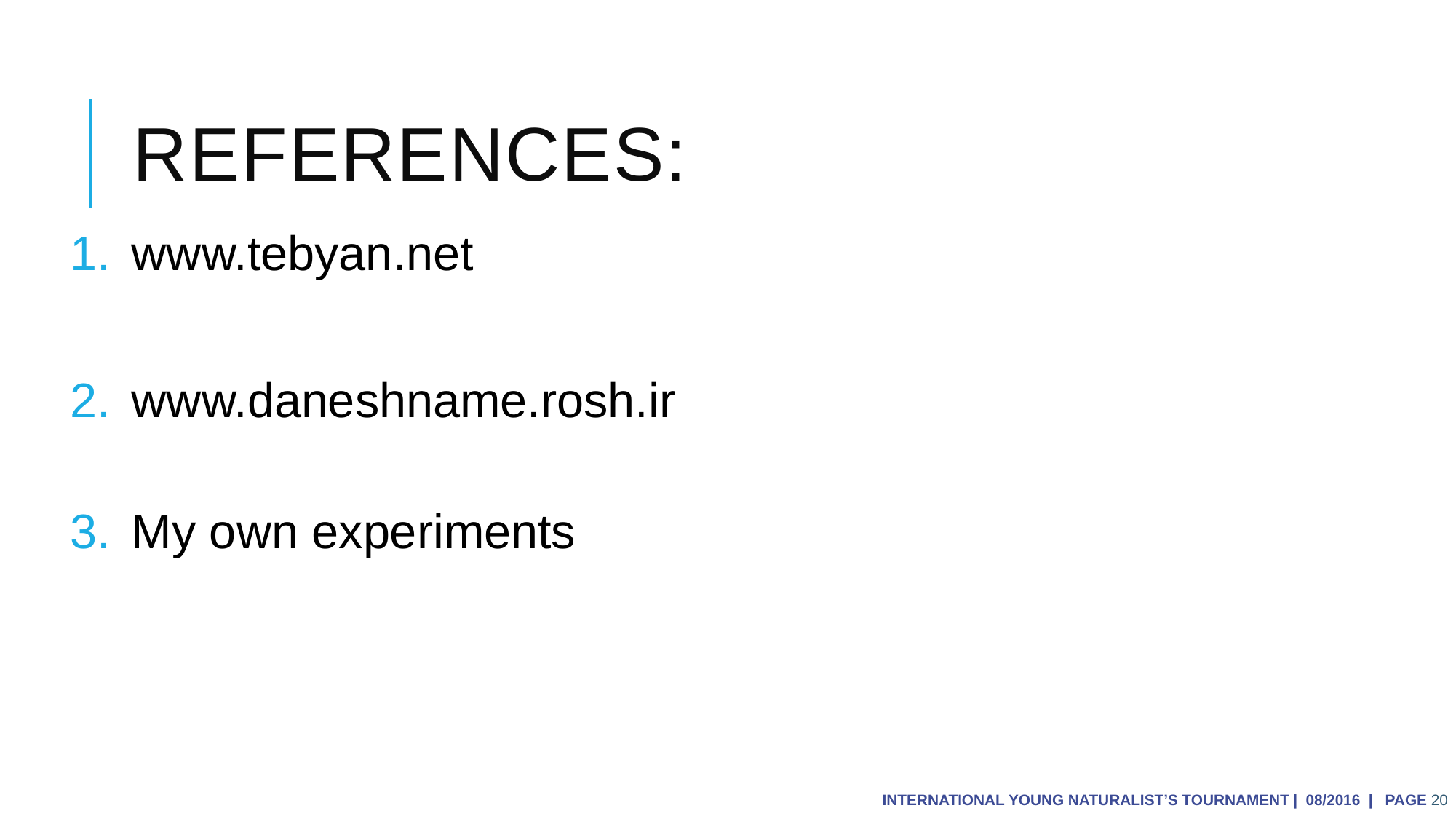

# References:
www.tebyan.net

www.daneshname.rosh.ir

My own experiments
International Young Naturalist’s Tournament |  08/2016  |   page 20